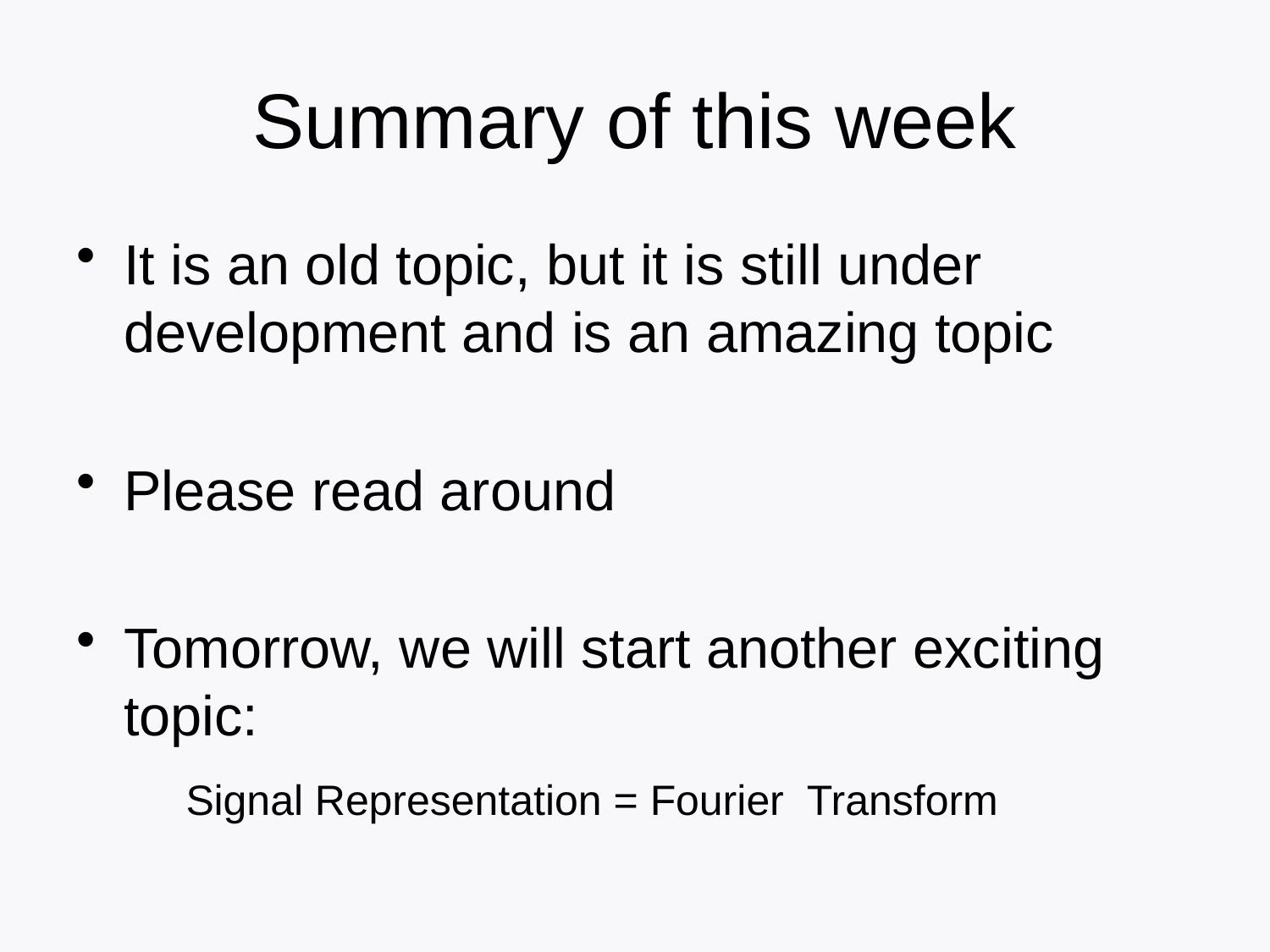

# Summary of this week
It is an old topic, but it is still under development and is an amazing topic

Please read around

Tomorrow, we will start another exciting topic:
       Signal Representation = Fourier  Transform